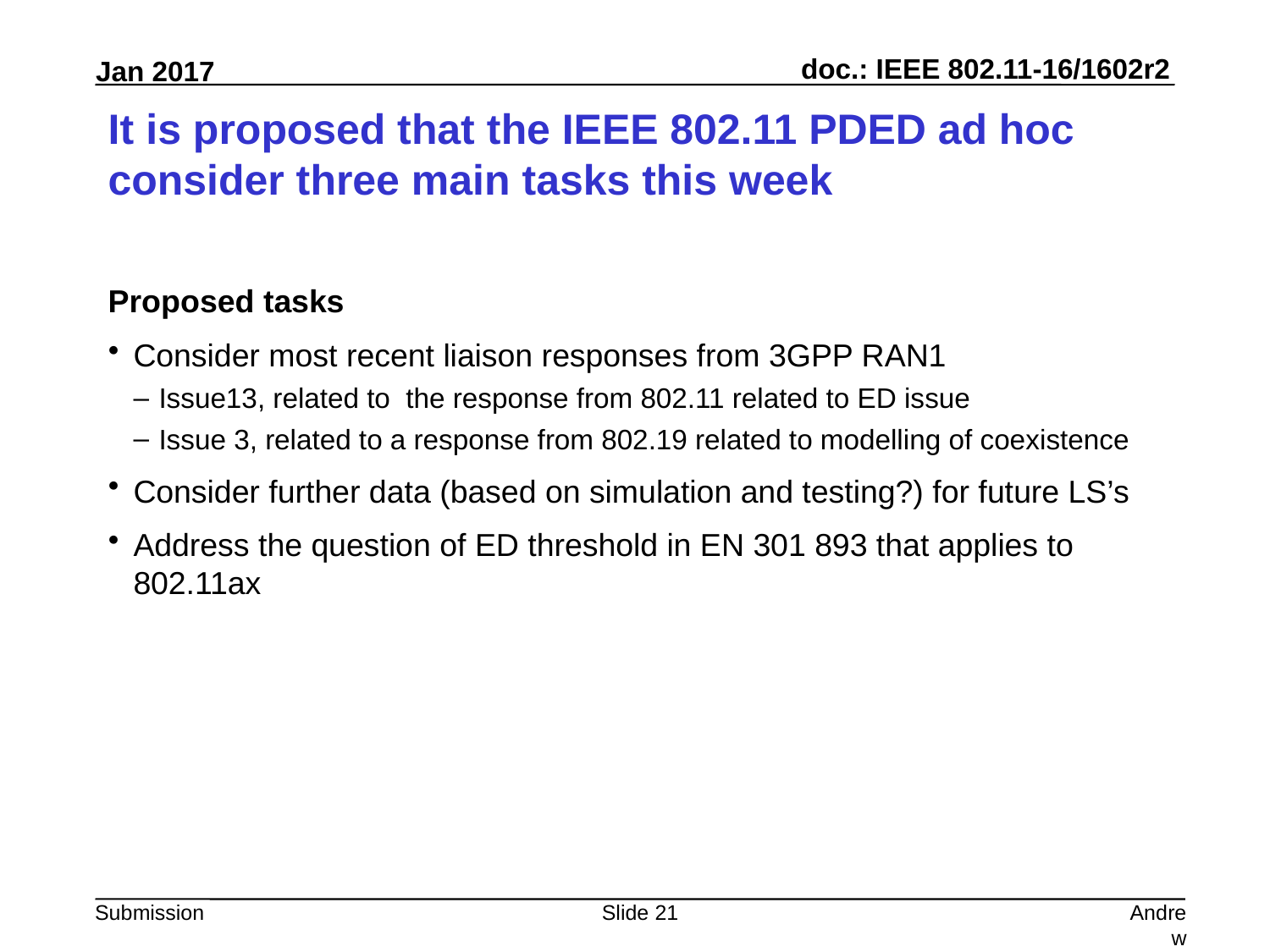

# It is proposed that the IEEE 802.11 PDED ad hoc consider three main tasks this week
Proposed tasks
Consider most recent liaison responses from 3GPP RAN1
Issue13, related to  the response from 802.11 related to ED issue
Issue 3, related to a response from 802.19 related to modelling of coexistence
Consider further data (based on simulation and testing?) for future LS’s
Address the question of ED threshold in EN 301 893 that applies to 802.11ax

Slide 21
Andrew Myles, Cisco